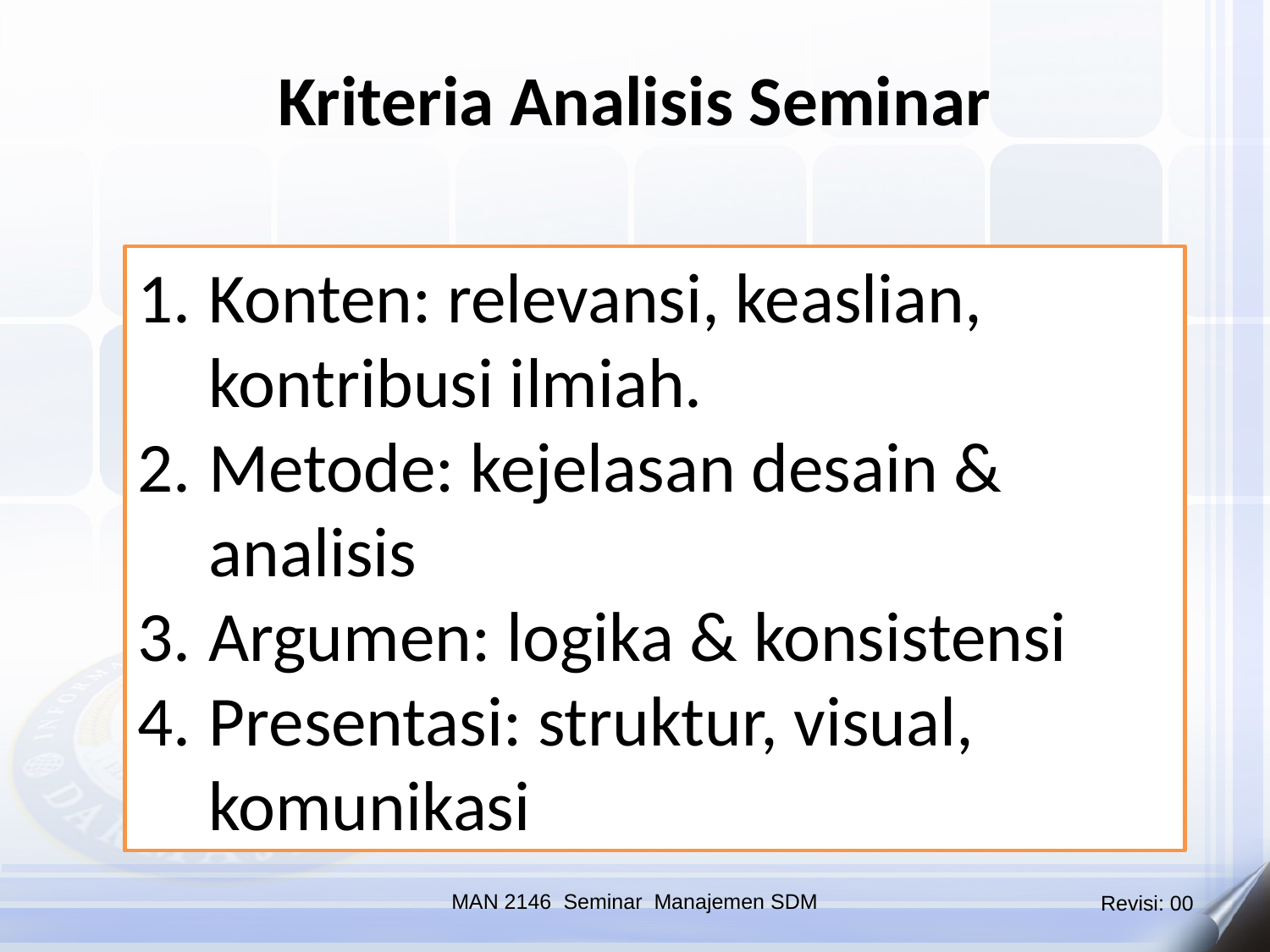

Kriteria Analisis Seminar
Konten: relevansi, keaslian, kontribusi ilmiah.
Metode: kejelasan desain & analisis
Argumen: logika & konsistensi
Presentasi: struktur, visual, komunikasi
MAN 2146  Seminar  Manajemen SDM